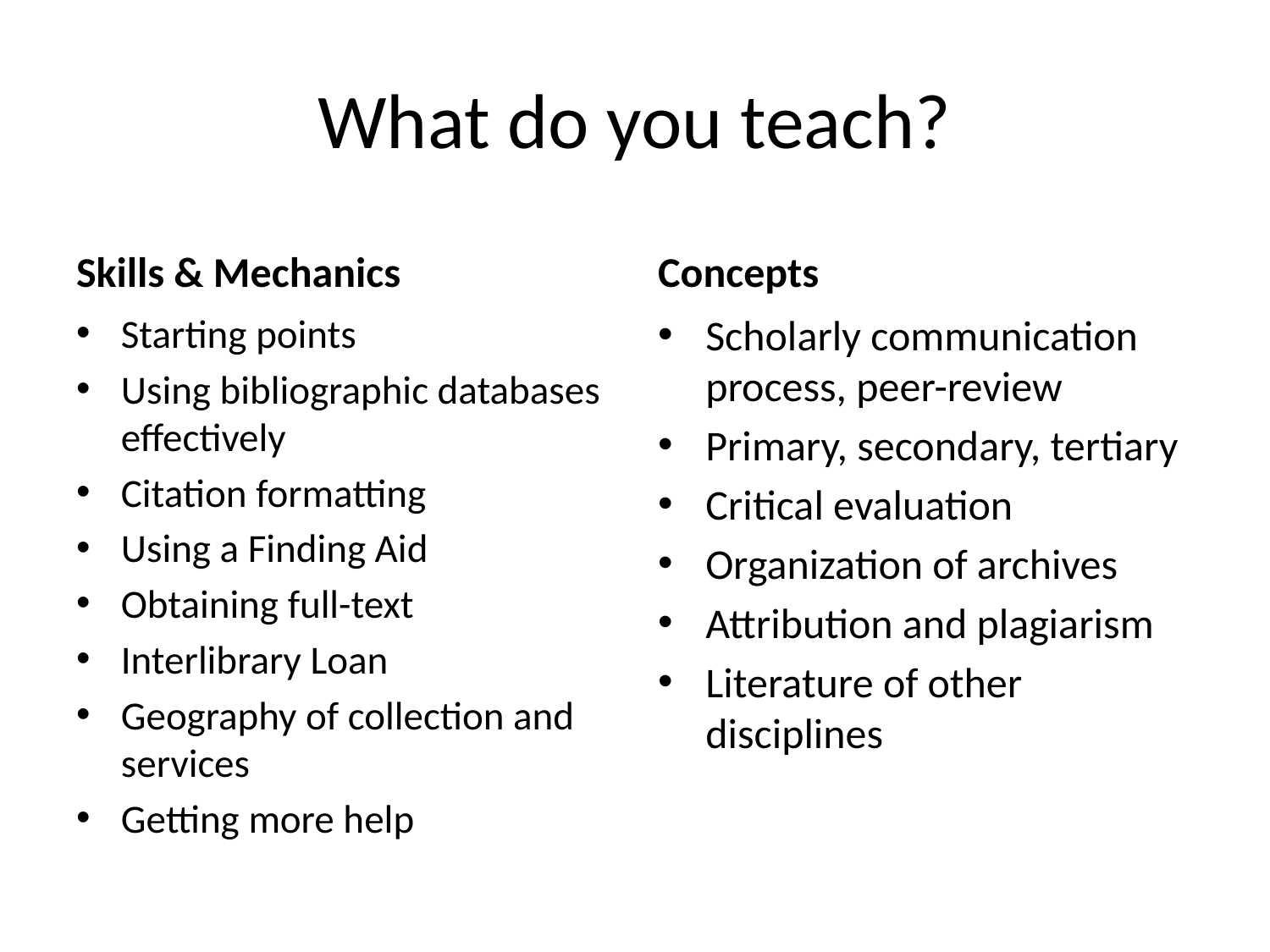

# What do you teach?
Skills & Mechanics
Concepts
Starting points
Using bibliographic databases effectively
Citation formatting
Using a Finding Aid
Obtaining full-text
Interlibrary Loan
Geography of collection and services
Getting more help
Scholarly communication process, peer-review
Primary, secondary, tertiary
Critical evaluation
Organization of archives
Attribution and plagiarism
Literature of other disciplines